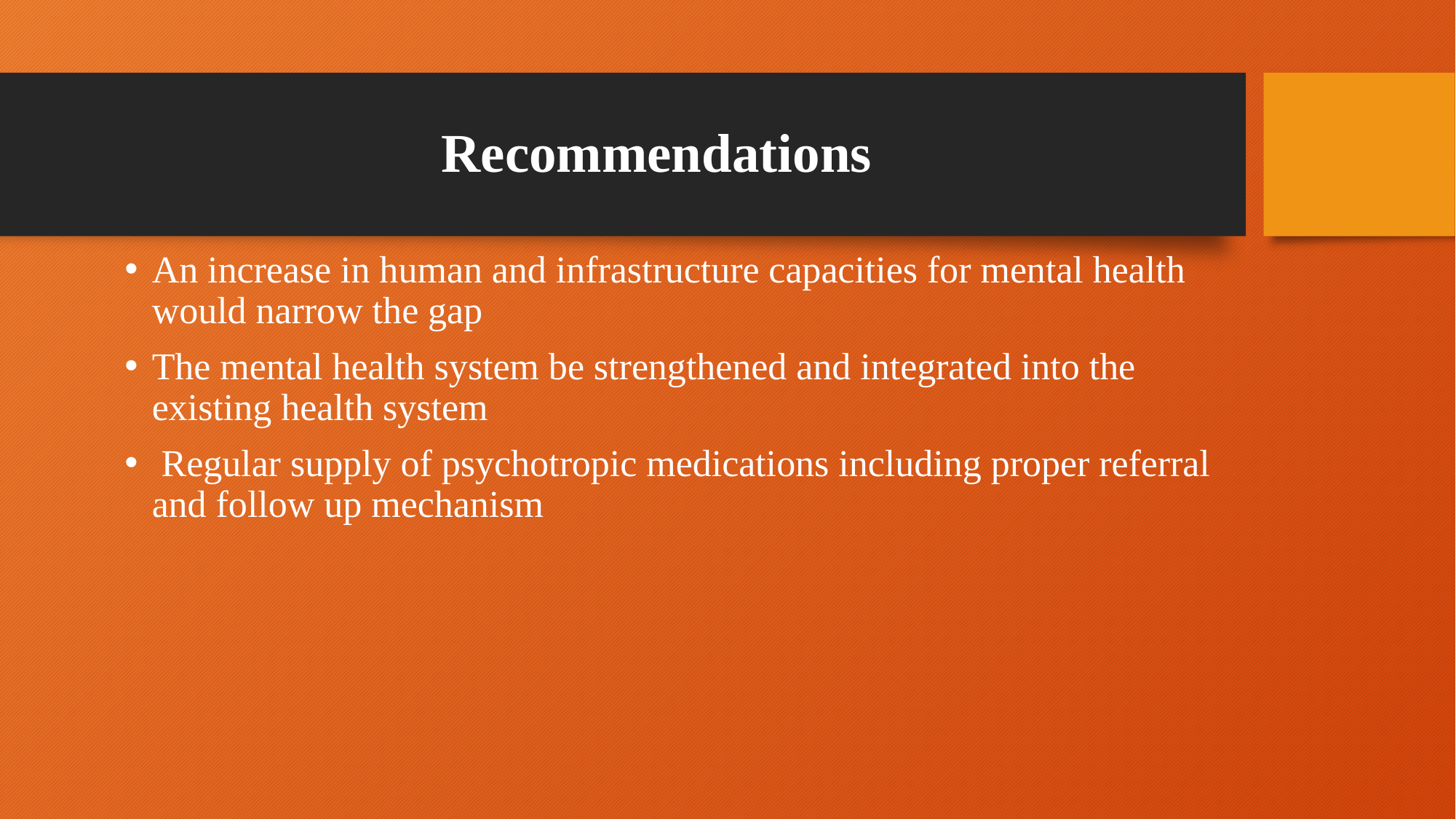

# Recommendations
An increase in human and infrastructure capacities for mental health  would narrow the gap
The mental health system be strengthened and integrated into the existing health system
 Regular supply of psychotropic medications including proper referral and follow up mechanism